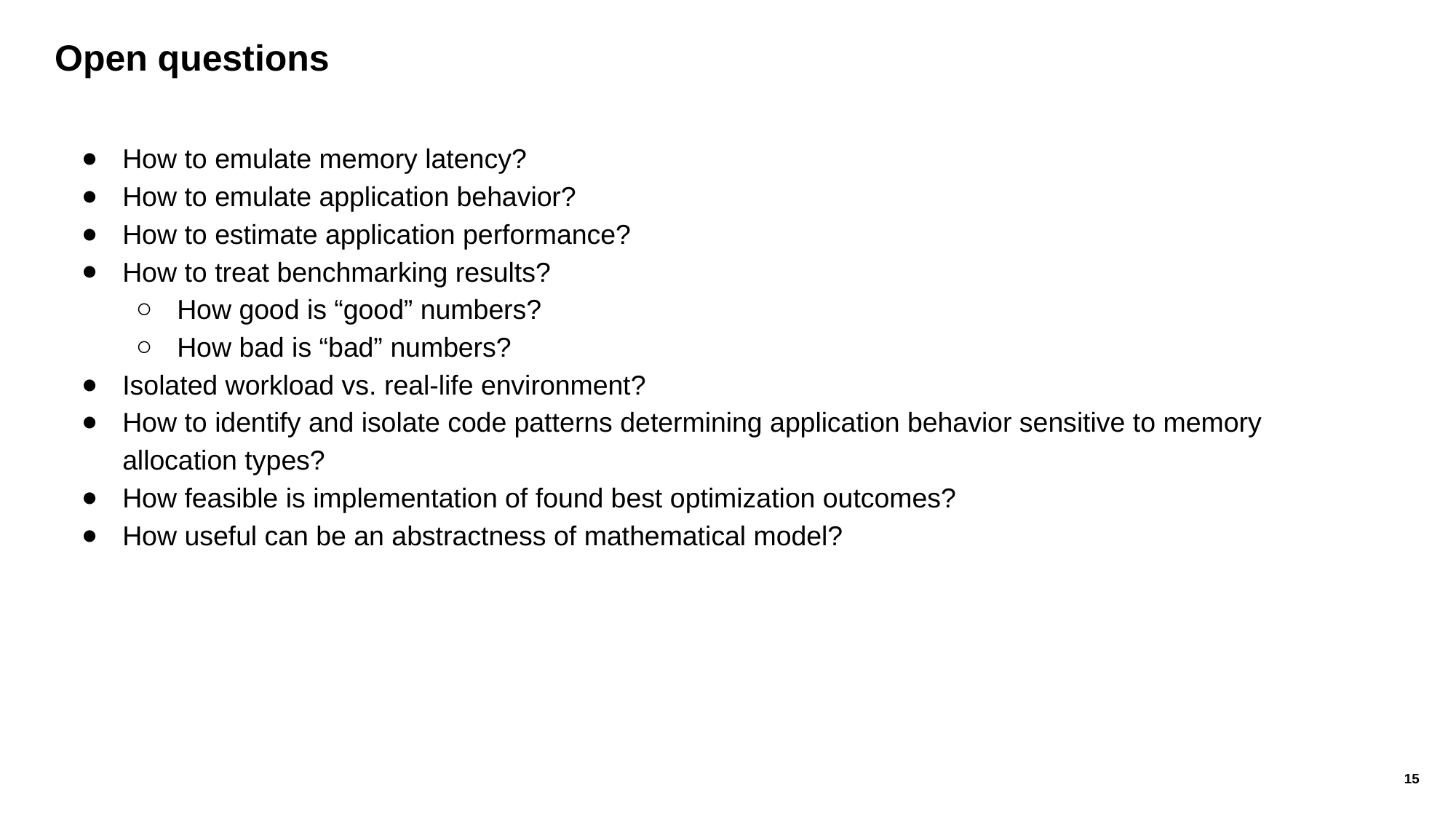

Open questions
How to emulate memory latency?
How to emulate application behavior?
How to estimate application performance?
How to treat benchmarking results?
How good is “good” numbers?
How bad is “bad” numbers?
Isolated workload vs. real-life environment?
How to identify and isolate code patterns determining application behavior sensitive to memory allocation types?
How feasible is implementation of found best optimization outcomes?
How useful can be an abstractness of mathematical model?
15